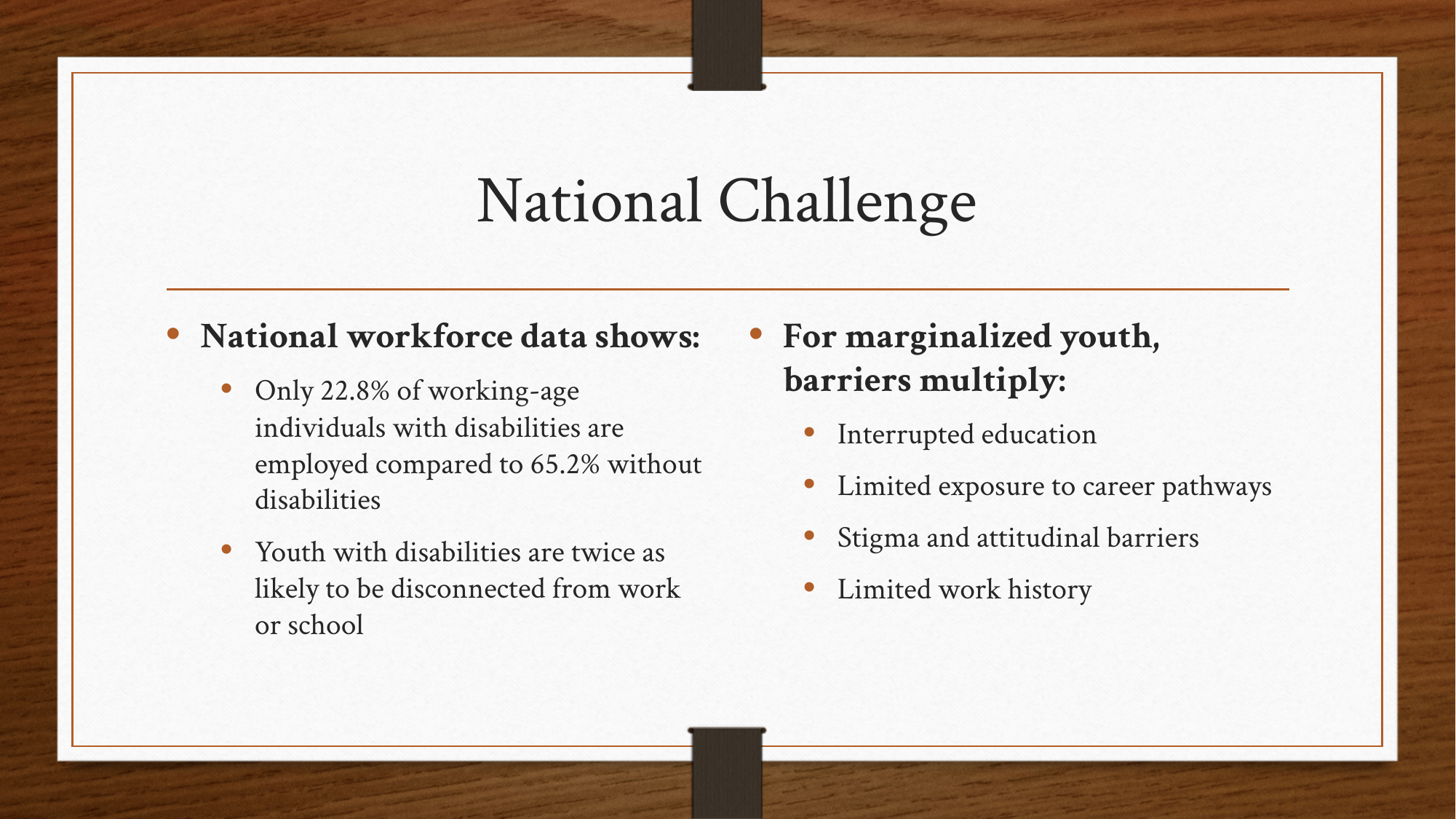

# National Challenge
National workforce data shows:
Only 22.8% of working-age individuals with disabilities are employed compared to 65.2% without disabilities
Youth with disabilities are twice as likely to be disconnected from work or school
For marginalized youth, barriers multiply:
Interrupted education
Limited exposure to career pathways
Stigma and attitudinal barriers
Limited work history